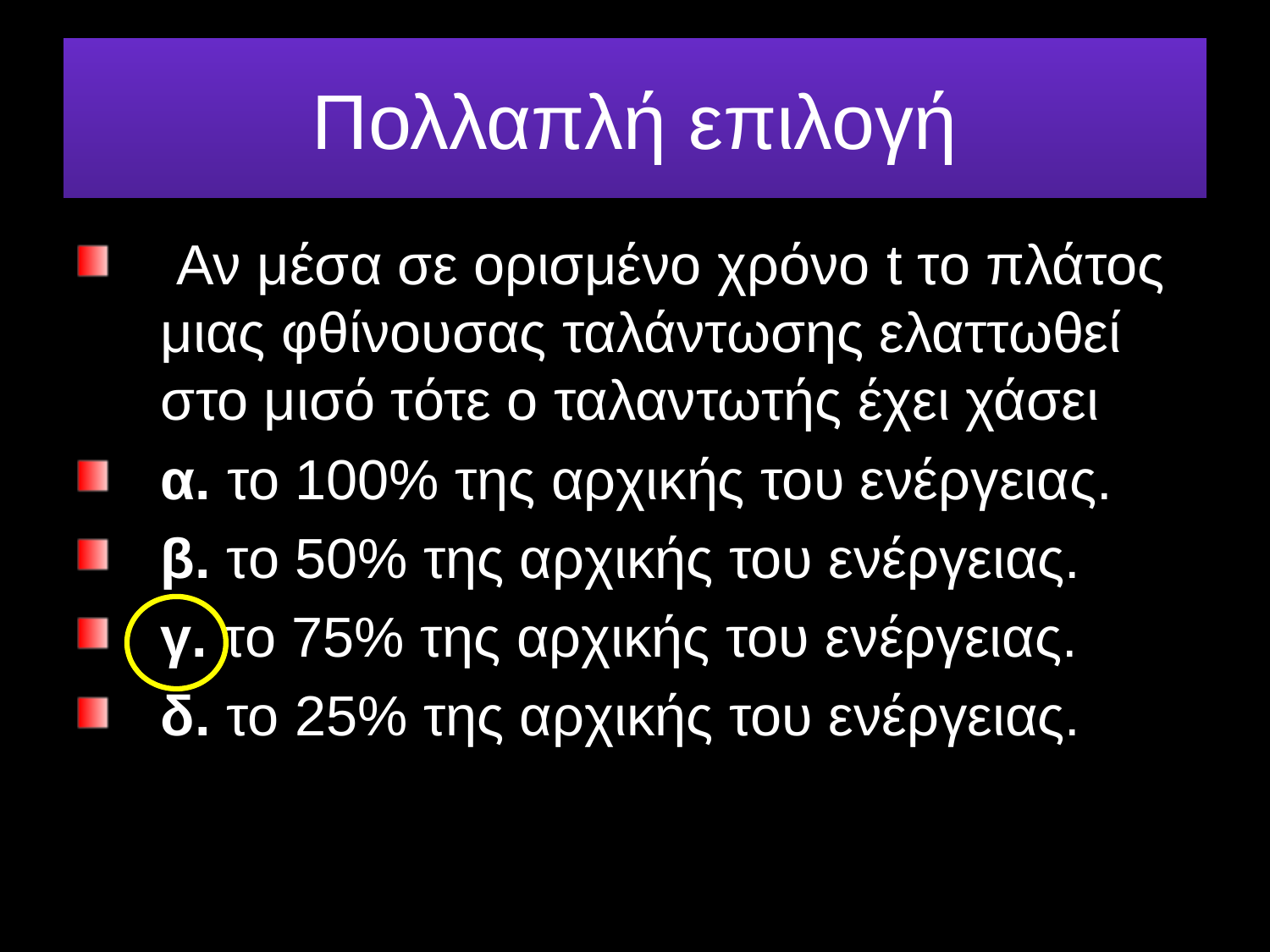

# Πολλαπλή επιλογή
 Αν μέσα σε ορισμένο χρόνο t το πλάτος μιας φθίνουσας ταλάντωσης ελαττωθεί στο μισό τότε ο ταλαντωτής έχει χάσει
α. το 100% της αρχικής του ενέργειας.
β. το 50% της αρχικής του ενέργειας.
γ. το 75% της αρχικής του ενέργειας.
δ. το 25% της αρχικής του ενέργειας.